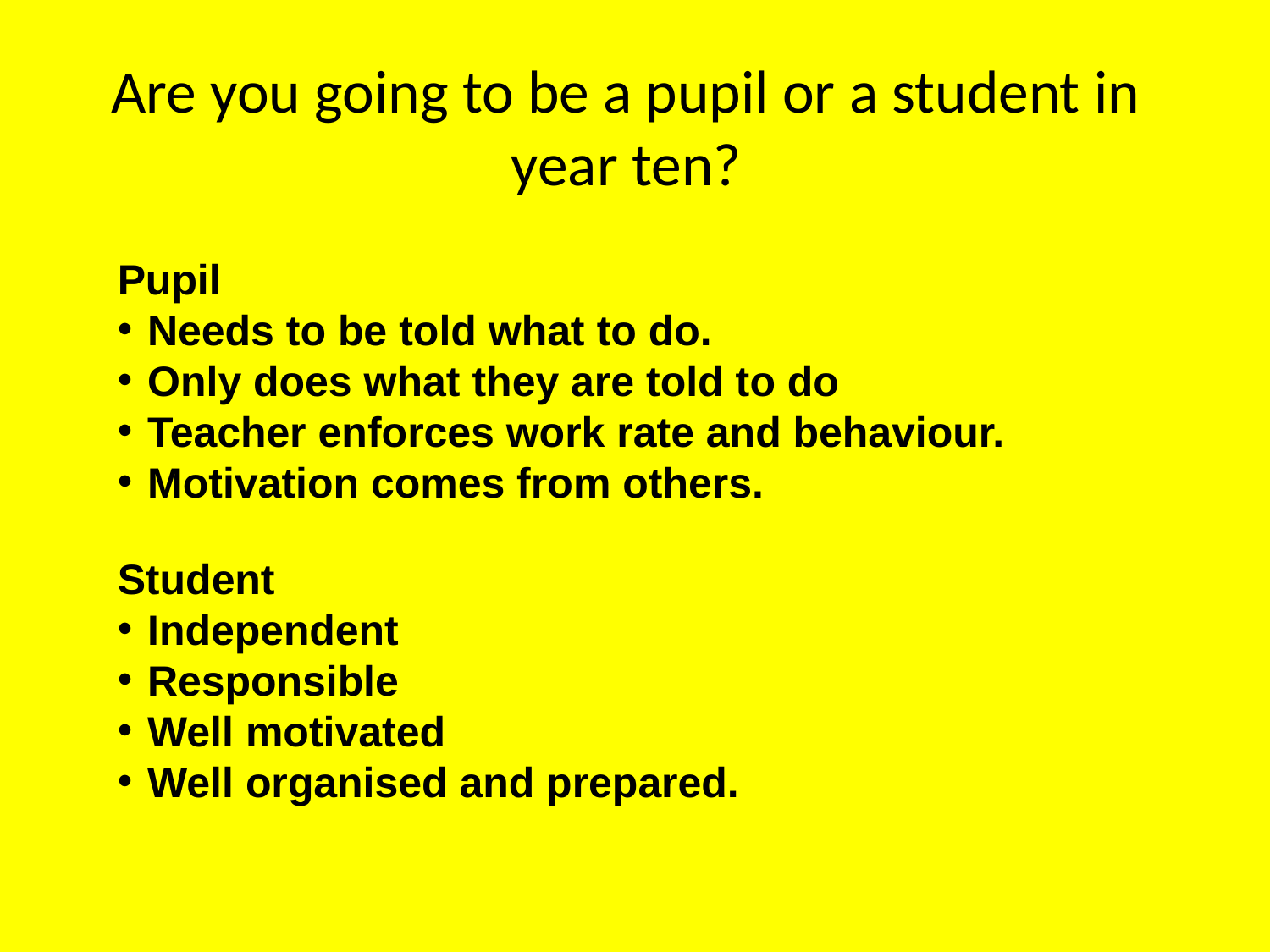

# Are you going to be a pupil or a student in year ten?
Pupil
Needs to be told what to do.
Only does what they are told to do
Teacher enforces work rate and behaviour.
Motivation comes from others.
Student
Independent
Responsible
Well motivated
Well organised and prepared.